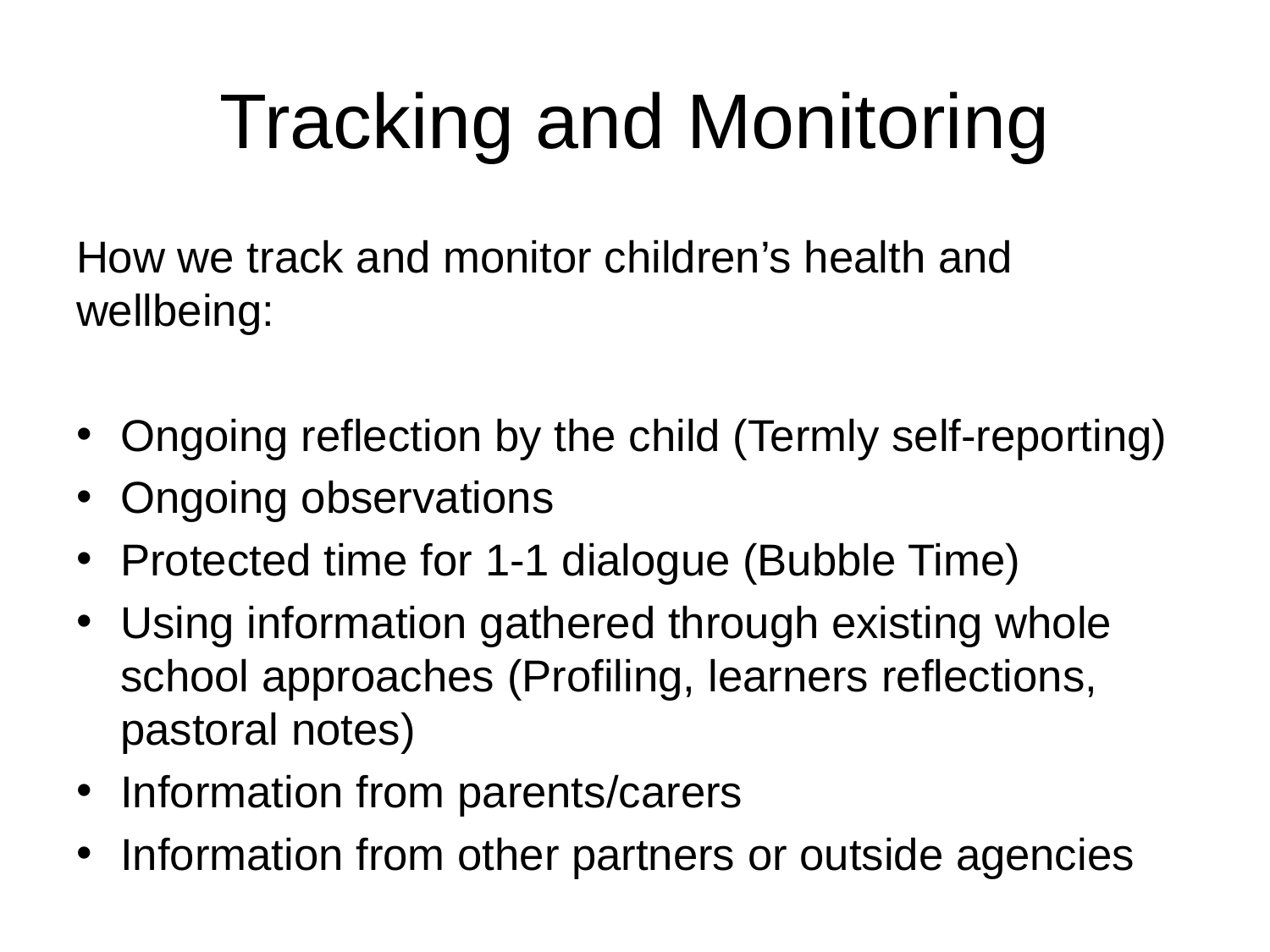

# Tracking and Monitoring
How we track and monitor children’s health and wellbeing:

Ongoing reflection by the child (Termly self-reporting)
Ongoing observations
Protected time for 1-1 dialogue (Bubble Time)
Using information gathered through existing whole school approaches (Profiling, learners reflections, pastoral notes)
Information from parents/carers
Information from other partners or outside agencies